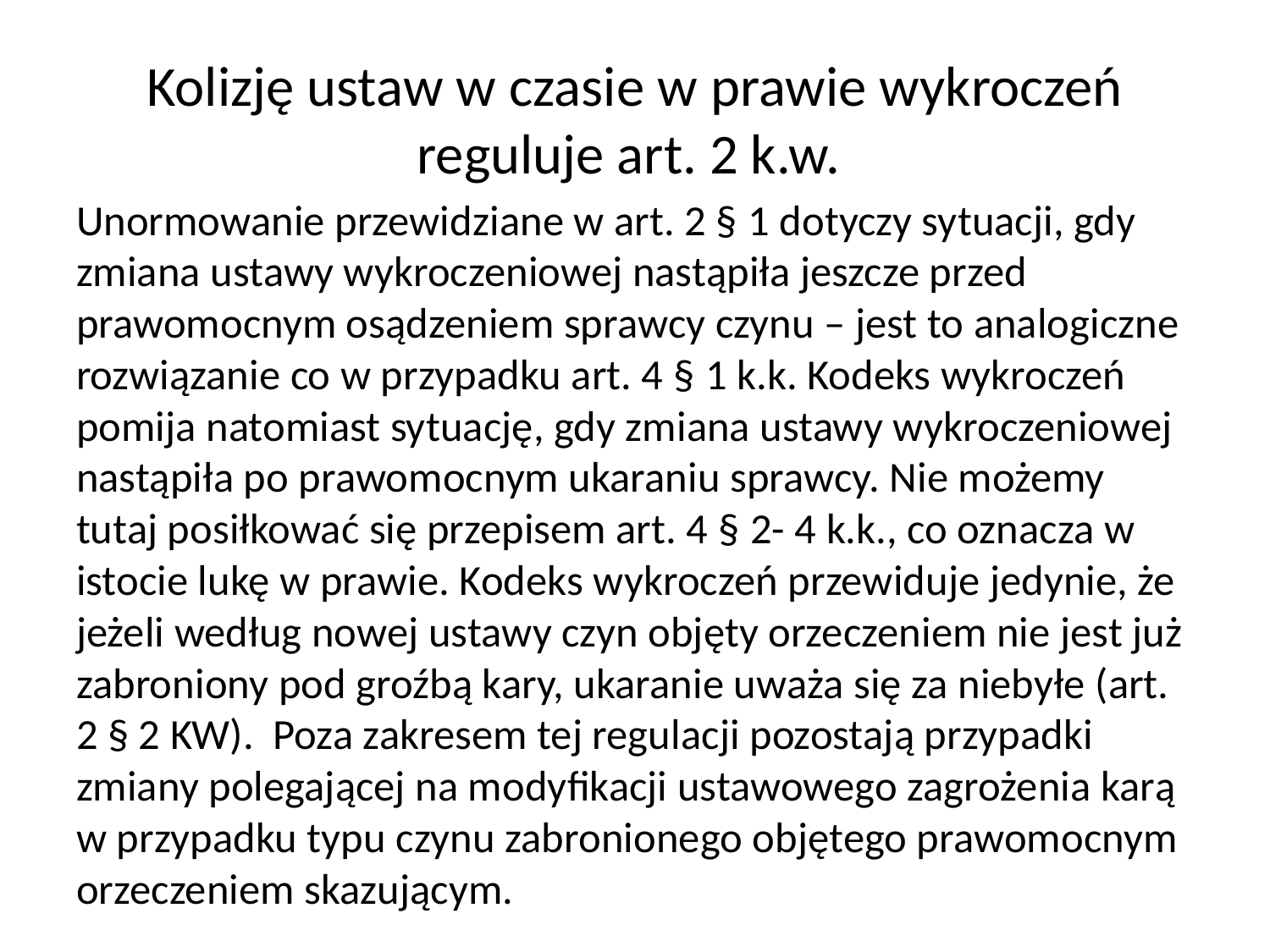

# Kolizję ustaw w czasie w prawie wykroczeń reguluje art. 2 k.w.
Unormowanie przewidziane w art. 2 § 1 dotyczy sytuacji, gdy zmiana ustawy wykroczeniowej nastąpiła jeszcze przed prawomocnym osądzeniem sprawcy czynu – jest to analogiczne rozwiązanie co w przypadku art. 4 § 1 k.k. Kodeks wykroczeń pomija natomiast sytuację, gdy zmiana ustawy wykroczeniowej nastąpiła po prawomocnym ukaraniu sprawcy. Nie możemy tutaj posiłkować się przepisem art. 4 § 2- 4 k.k., co oznacza w istocie lukę w prawie. Kodeks wykroczeń przewiduje jedynie, że jeżeli według nowej ustawy czyn objęty orzeczeniem nie jest już zabroniony pod groźbą kary, ukaranie uważa się za niebyłe (art. 2 § 2 KW).  Poza zakresem tej regulacji pozostają przypadki zmiany polegającej na modyfikacji ustawowego zagrożenia karą w przypadku typu czynu zabronionego objętego prawomocnym orzeczeniem skazującym.